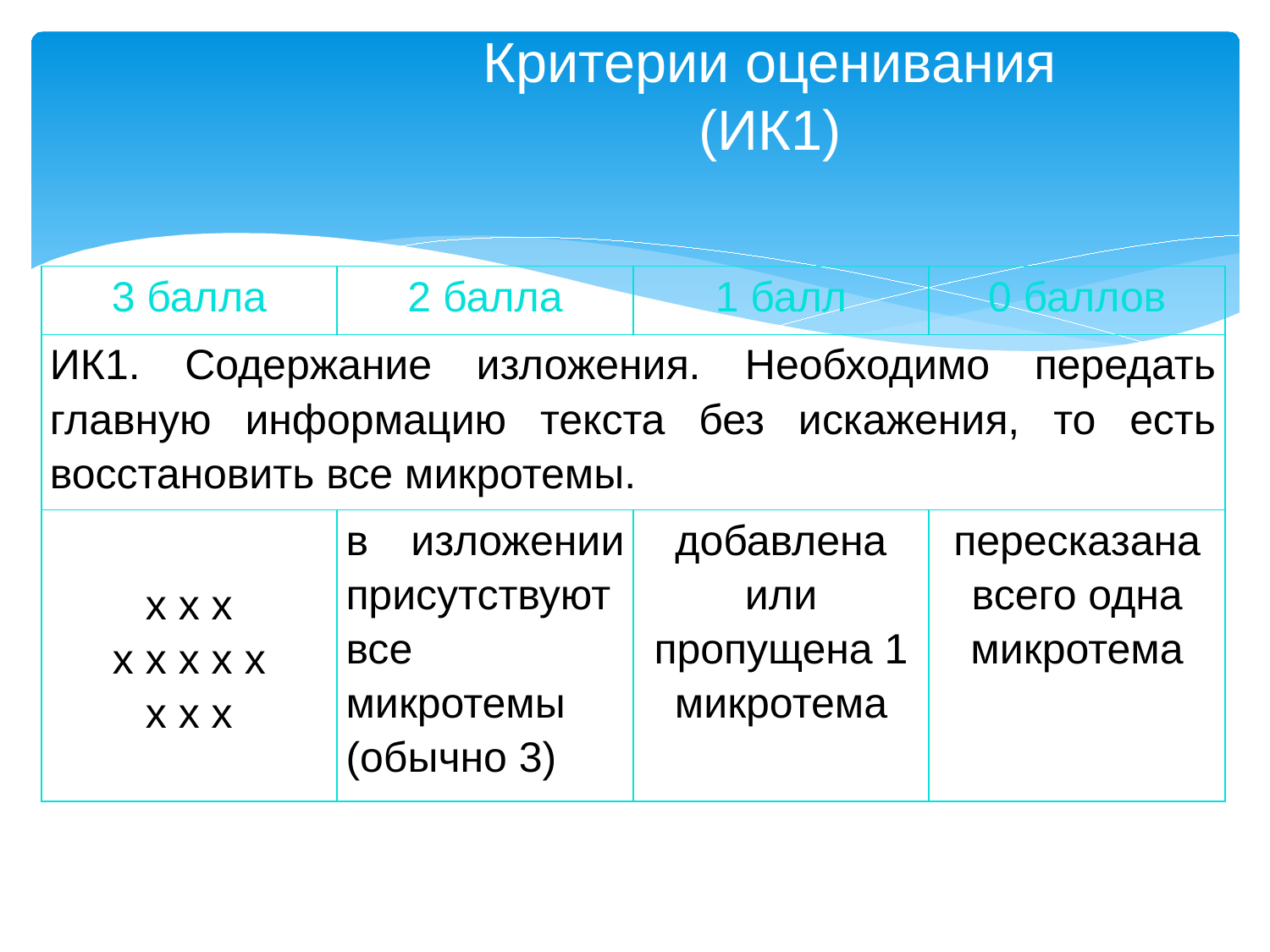

# Критерии оценивания (ИК1)
| 3 балла | 2 балла | 1 балл | 0 баллов |
| --- | --- | --- | --- |
| ИК1. Содержание изложения. Необходимо передать главную информацию текста без искажения, то есть восстановить все микротемы. |  |  |  |
| х х х х х х х х х х х | в изложении присутствуют все микротемы (обычно 3) | добавлена или пропущена 1 микротема | пересказана всего одна микротема |